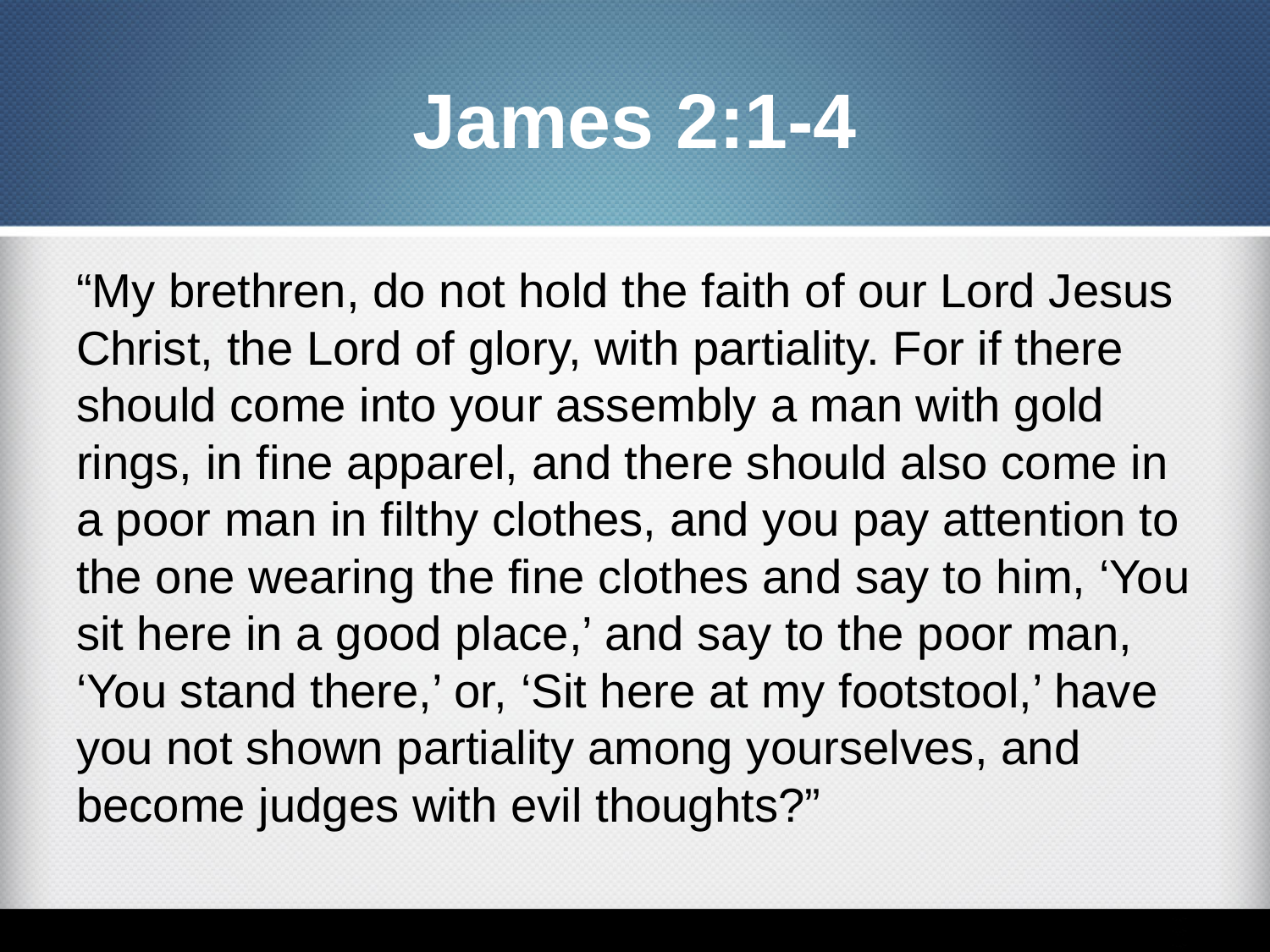

# James 2:1-4
“My brethren, do not hold the faith of our Lord Jesus Christ, the Lord of glory, with partiality. For if there should come into your assembly a man with gold rings, in fine apparel, and there should also come in a poor man in filthy clothes, and you pay attention to the one wearing the fine clothes and say to him, ‘You sit here in a good place,’ and say to the poor man, ‘You stand there,’ or, ‘Sit here at my footstool,’ have you not shown partiality among yourselves, and become judges with evil thoughts?”